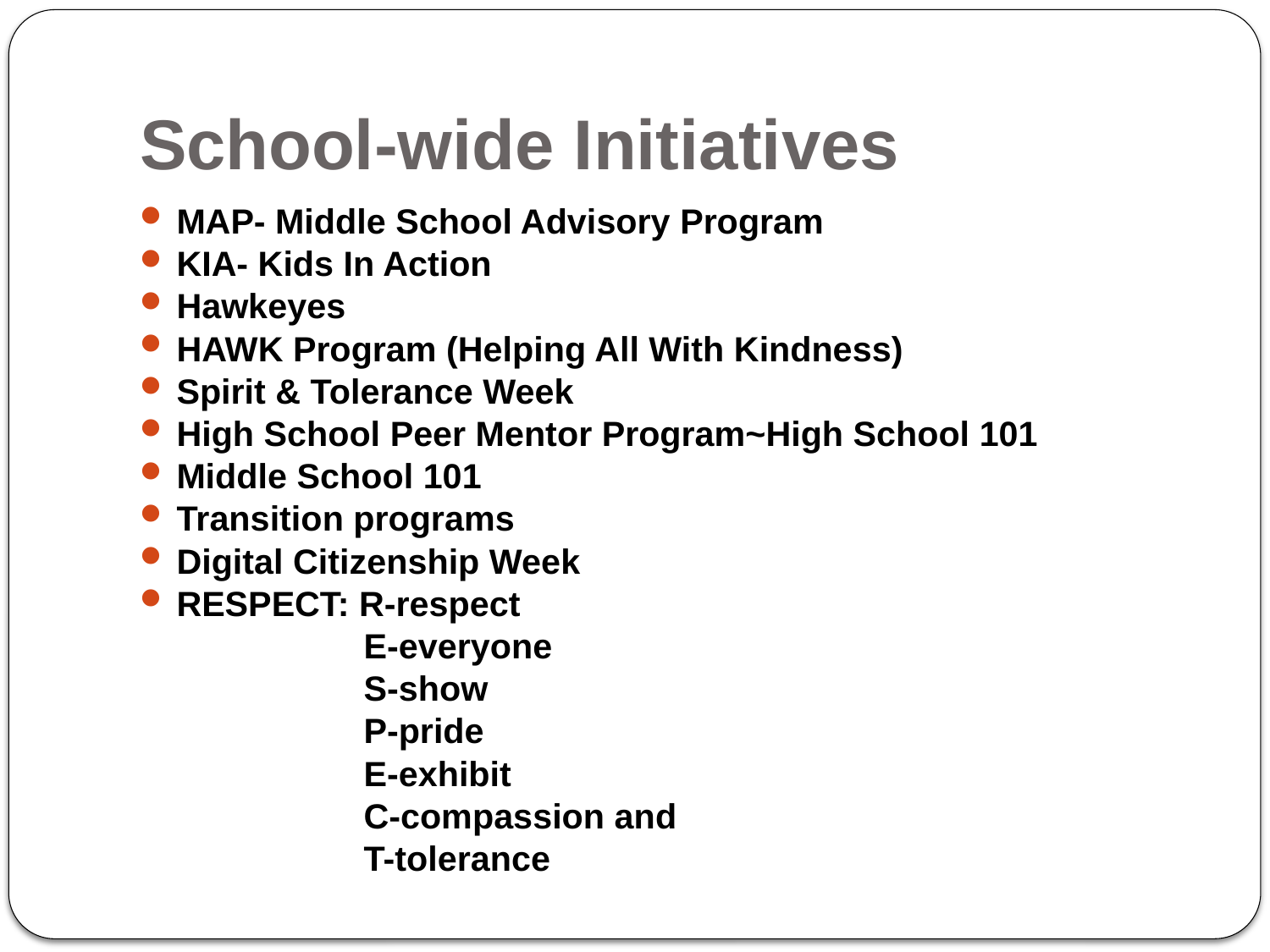

# School-wide Initiatives
MAP- Middle School Advisory Program
KIA- Kids In Action
Hawkeyes
HAWK Program (Helping All With Kindness)
Spirit & Tolerance Week
High School Peer Mentor Program~High School 101
Middle School 101
Transition programs
Digital Citizenship Week
RESPECT: R-respect
                       E-everyone
                       S-show
                       P-pride
                       E-exhibit
                       C-compassion and
                       T-tolerance